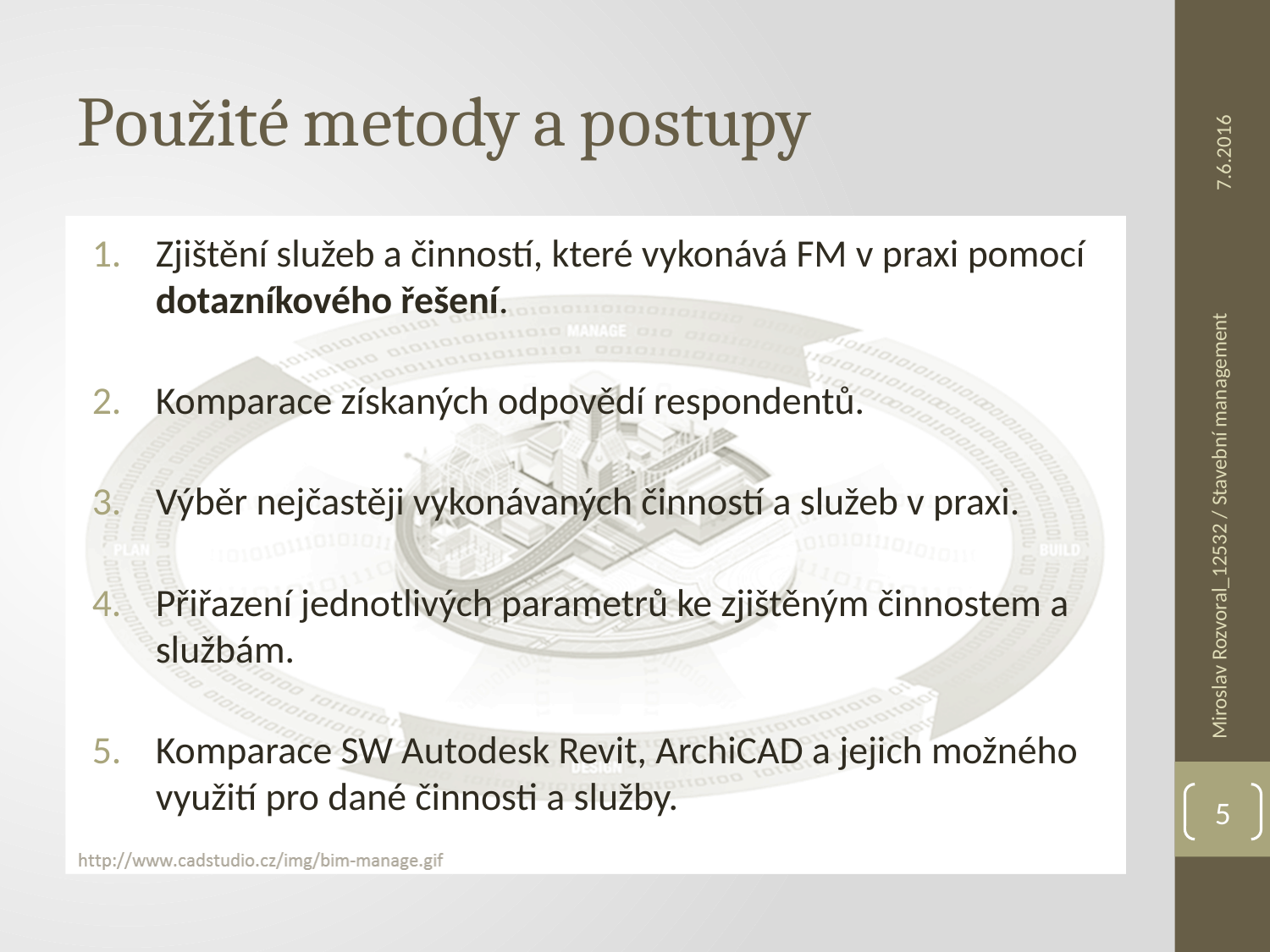

# Použité metody a postupy
7.6.2016
Zjištění služeb a činností, které vykonává FM v praxi pomocí dotazníkového řešení.
Komparace získaných odpovědí respondentů.
Výběr nejčastěji vykonávaných činností a služeb v praxi.
Přiřazení jednotlivých parametrů ke zjištěným činnostem a službám.
Komparace SW Autodesk Revit, ArchiCAD a jejich možného využití pro dané činnosti a služby.
Miroslav Rozvoral_12532 / Stavební management
5